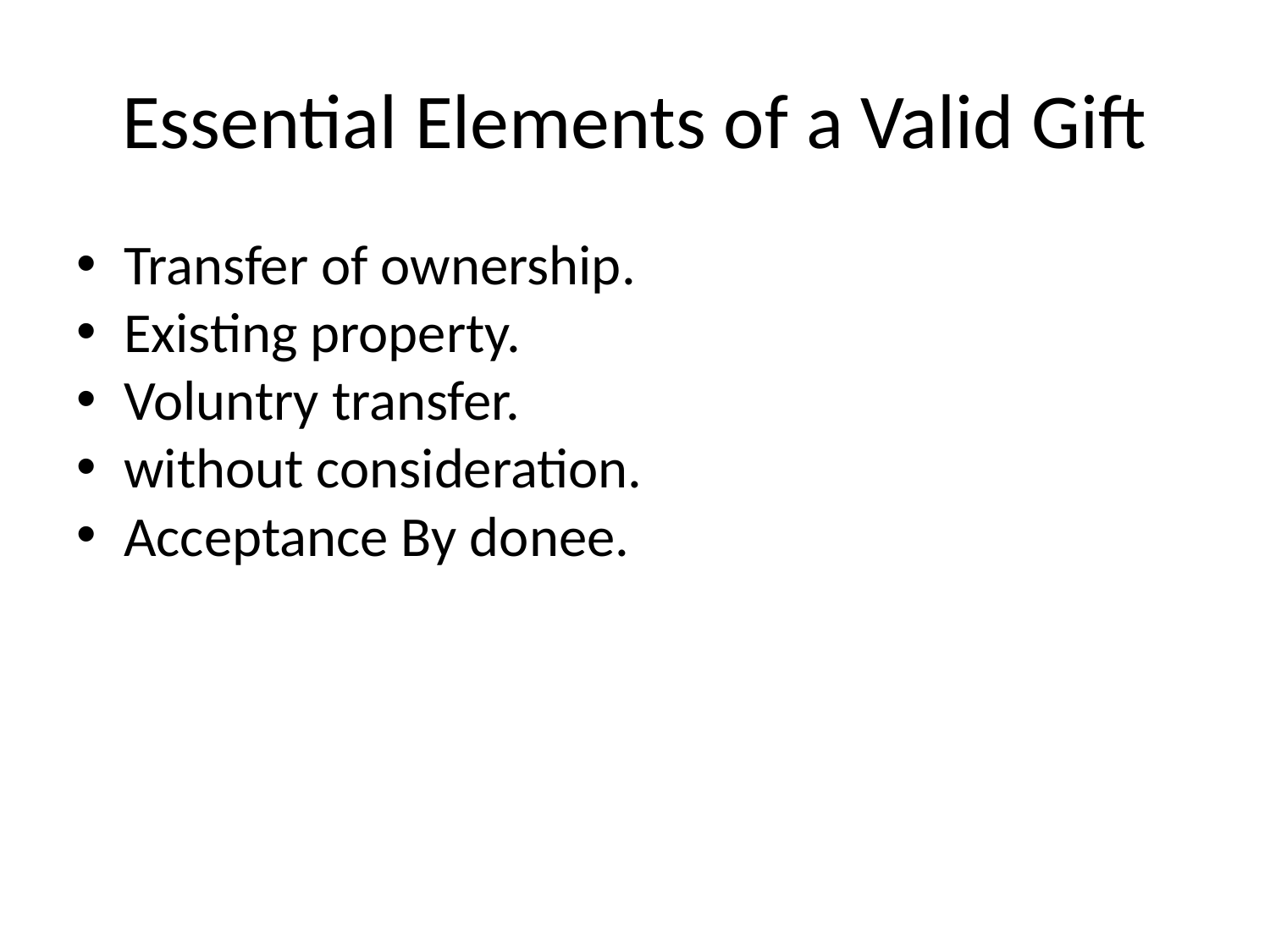

# Essential Elements of a Valid Gift
Transfer of ownership.
Existing property.
Voluntry transfer.
without consideration.
Acceptance By donee.